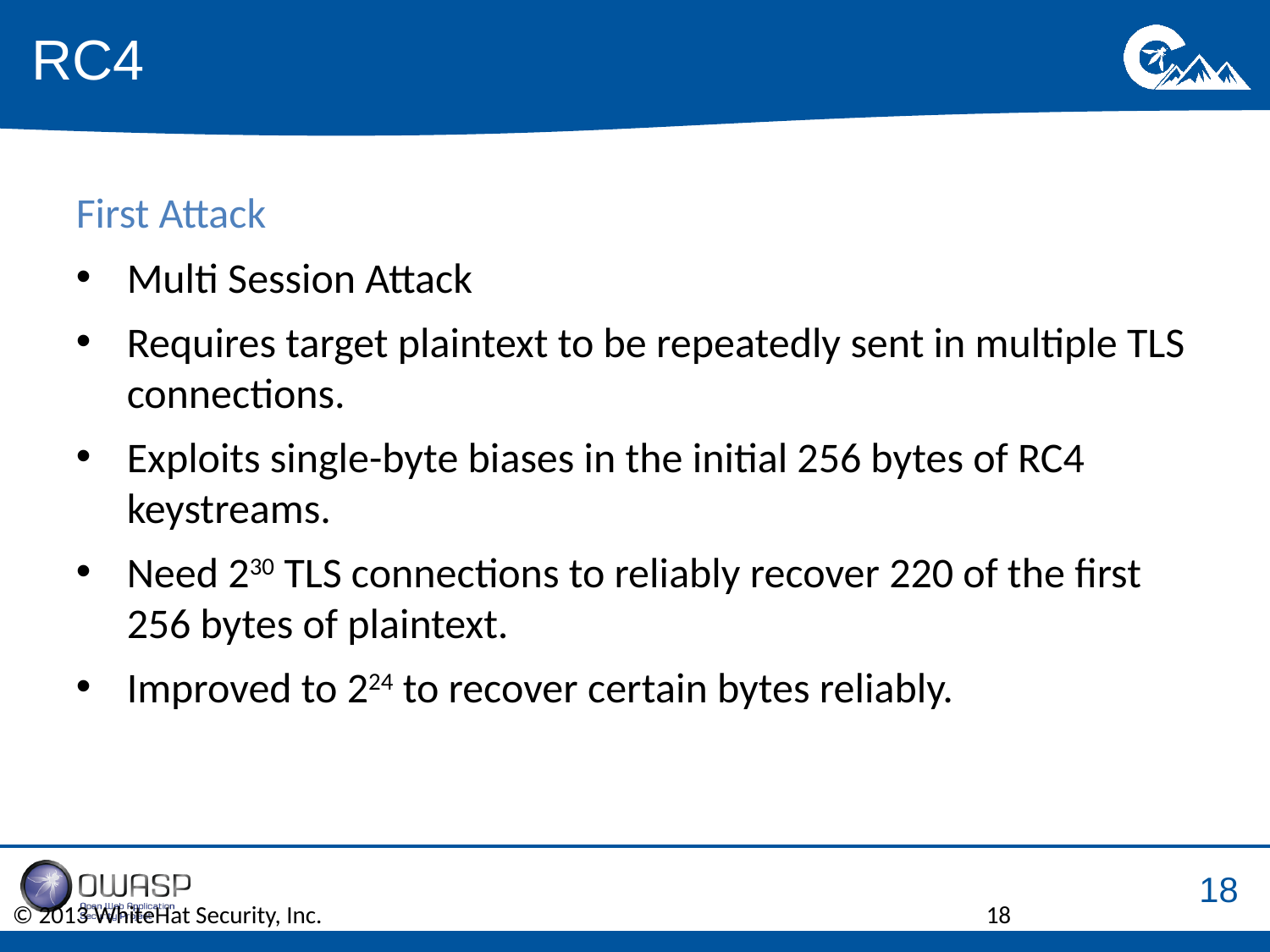

# RC4
First Attack
Multi Session Attack
Requires target plaintext to be repeatedly sent in multiple TLS connections.
Exploits single-byte biases in the initial 256 bytes of RC4 keystreams.
Need 230 TLS connections to reliably recover 220 of the first 256 bytes of plaintext.
Improved to 224 to recover certain bytes reliably.
© 2013 WhiteHat Security, Inc.
18